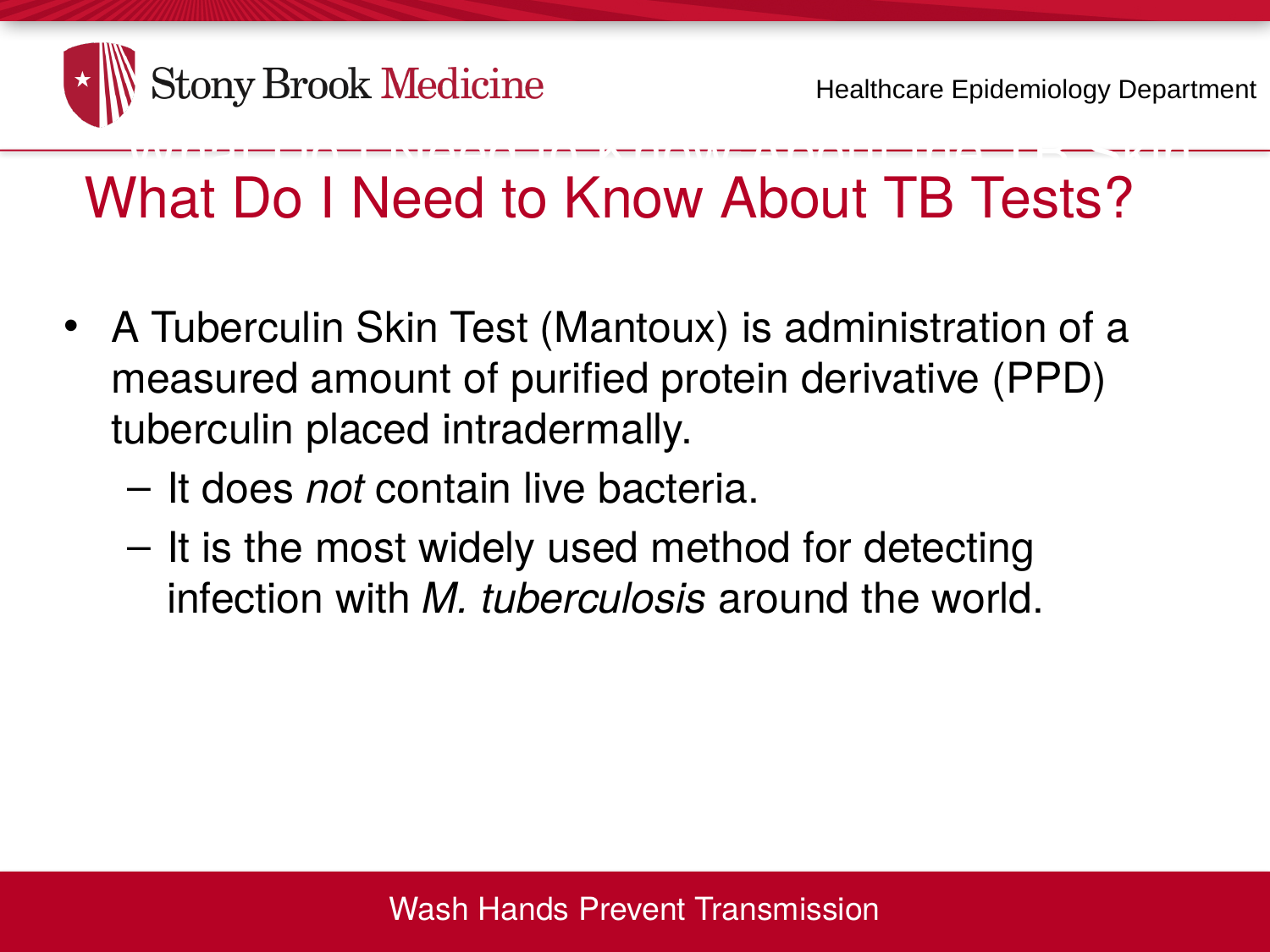

Healthcare Epidemiology Department
What Do I Need to Know About TB Tests?
What Do I Need to Know About the TB Skin Test?
A Tuberculin Skin Test (Mantoux) is administration of a measured amount of purified protein derivative (PPD) tuberculin placed intradermally.
It does not contain live bacteria.
It is the most widely used method for detecting infection with M. tuberculosis around the world.
Wash Hands Prevent Transmission